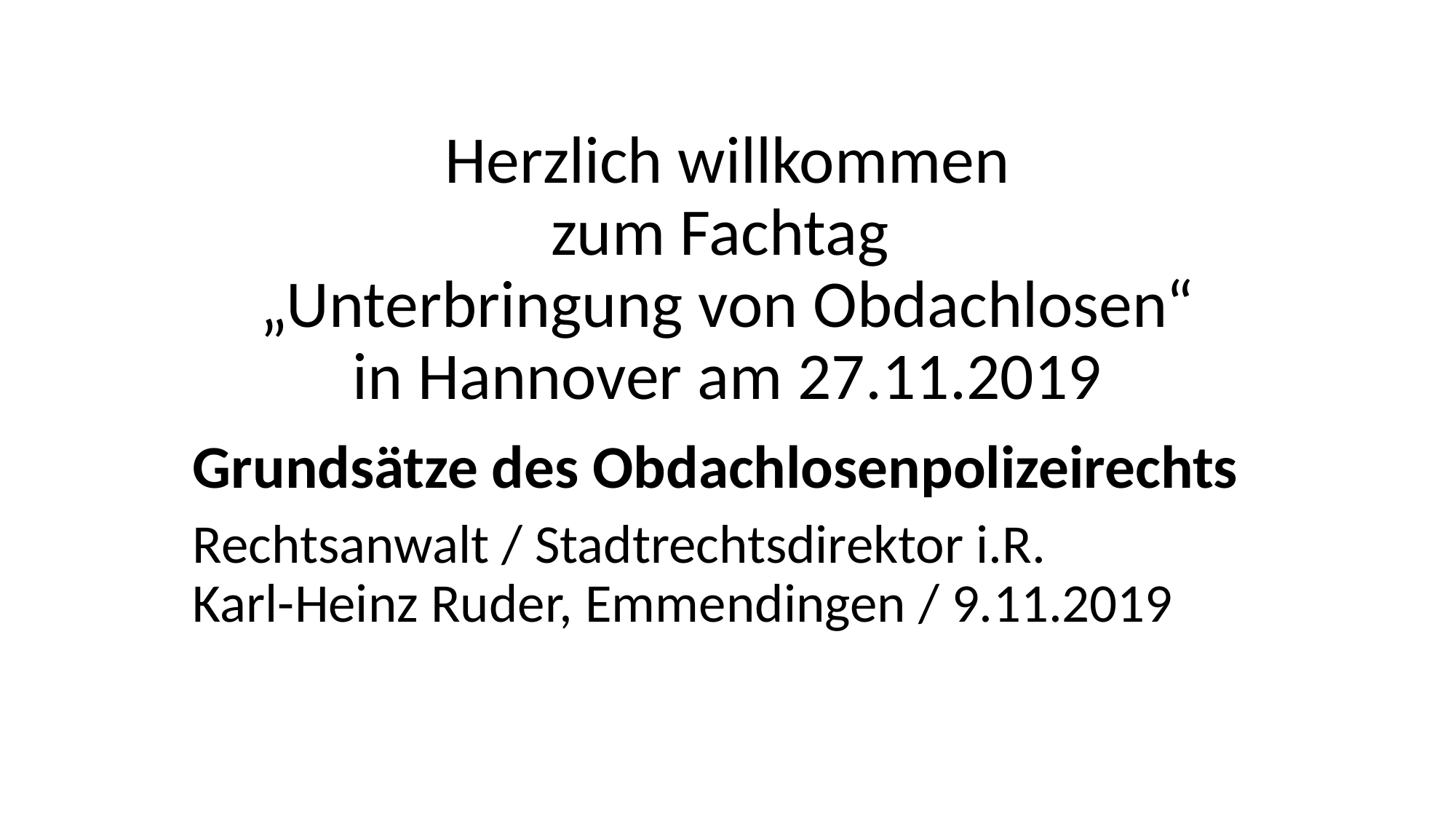

# Herzlich willkommen zum Fachtag „Unterbringung von Obdachlosen“ in Hannover am 27.11.2019
Grundsätze des Obdachlosenpolizeirechts
Rechtsanwalt / Stadtrechtsdirektor i.R.
Karl-Heinz Ruder, Emmendingen / 9.11.2019